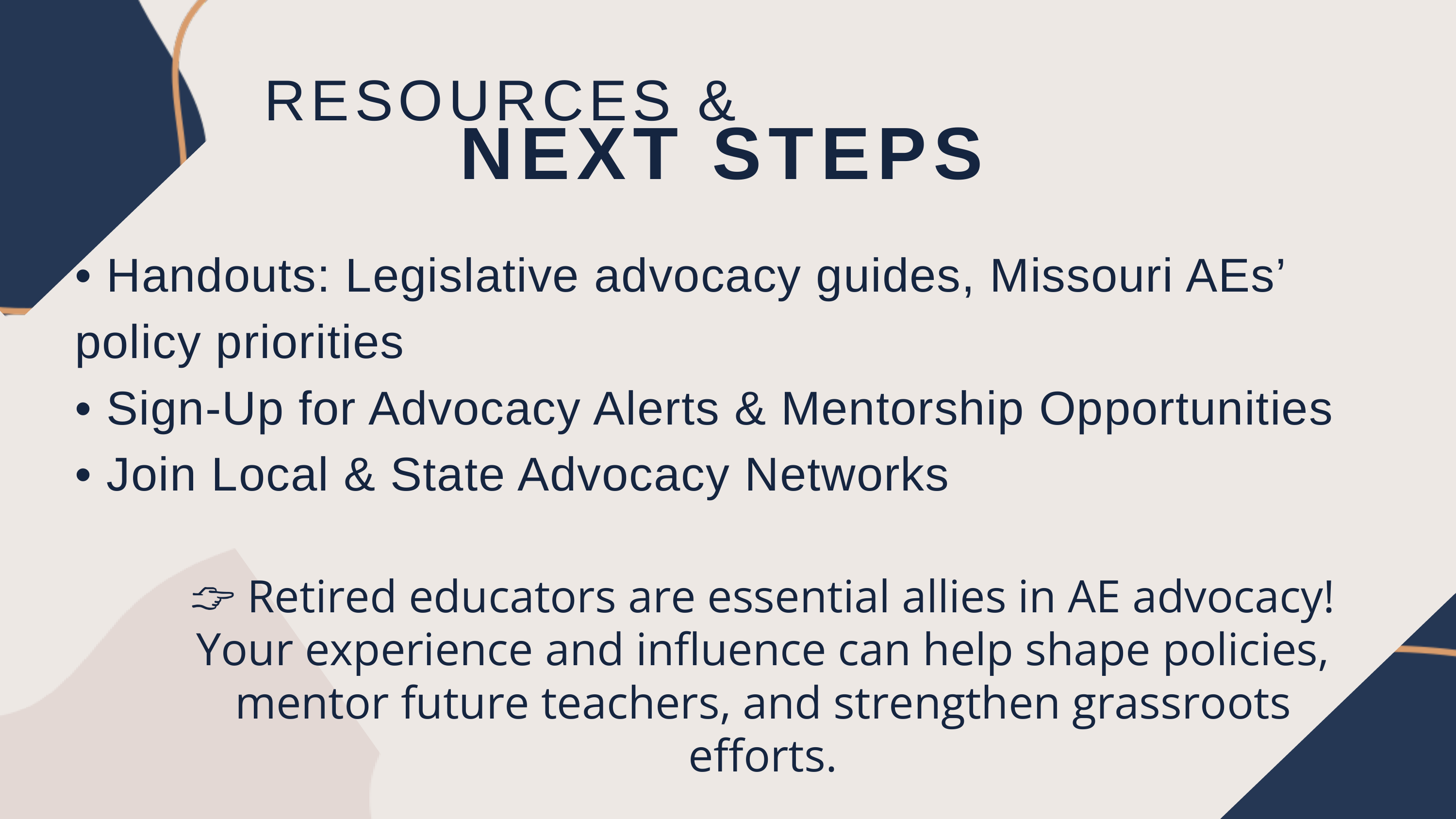

RESOURCES &
NEXT STEPS
• Handouts: Legislative advocacy guides, Missouri AEs’ policy priorities
• Sign-Up for Advocacy Alerts & Mentorship Opportunities
• Join Local & State Advocacy Networks
👉 Retired educators are essential allies in AE advocacy! Your experience and influence can help shape policies, mentor future teachers, and strengthen grassroots efforts.